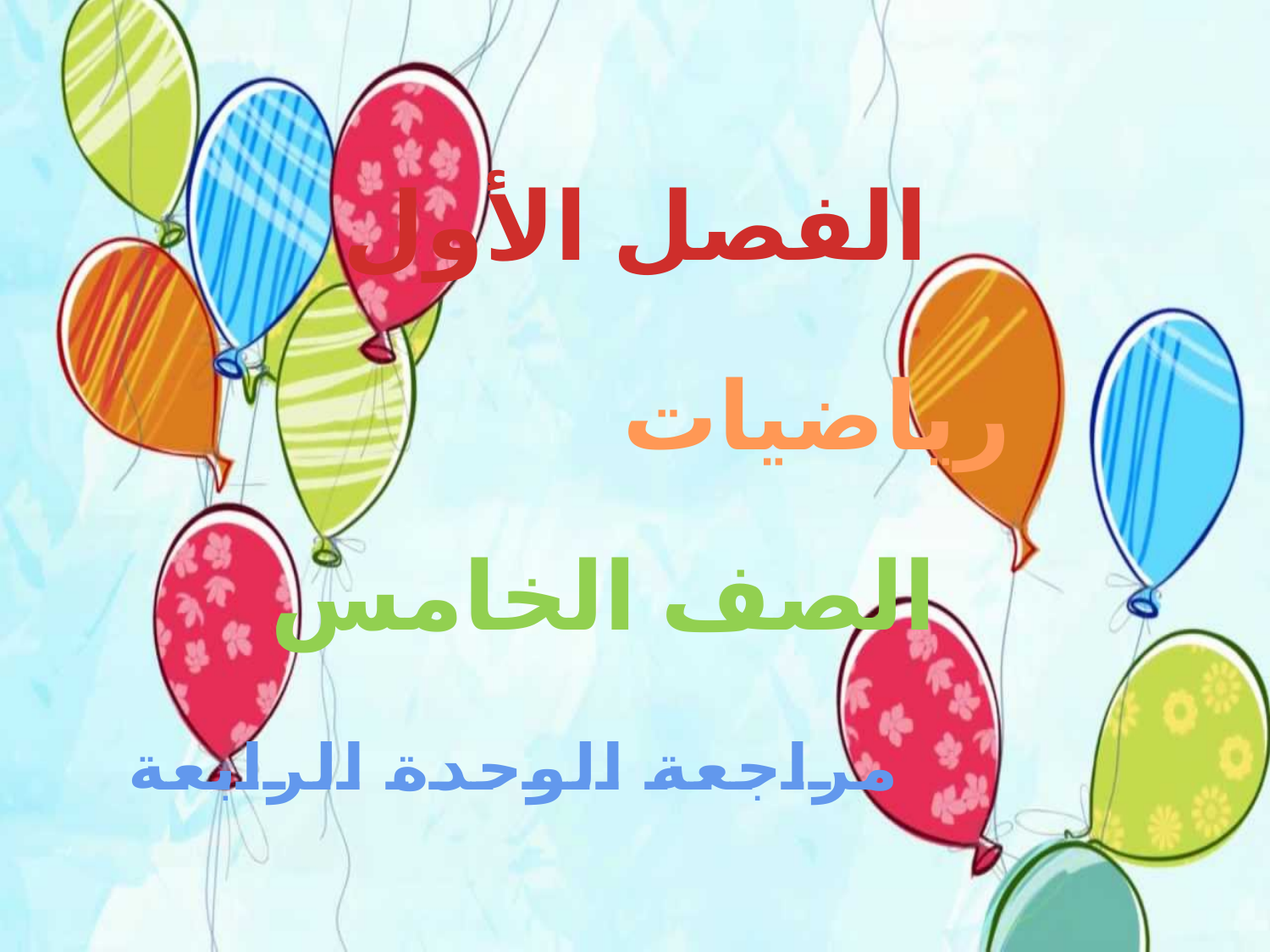

الفصل الأول
رياضيات
الصف الخامس
مراجعة الوحدة الرابعة